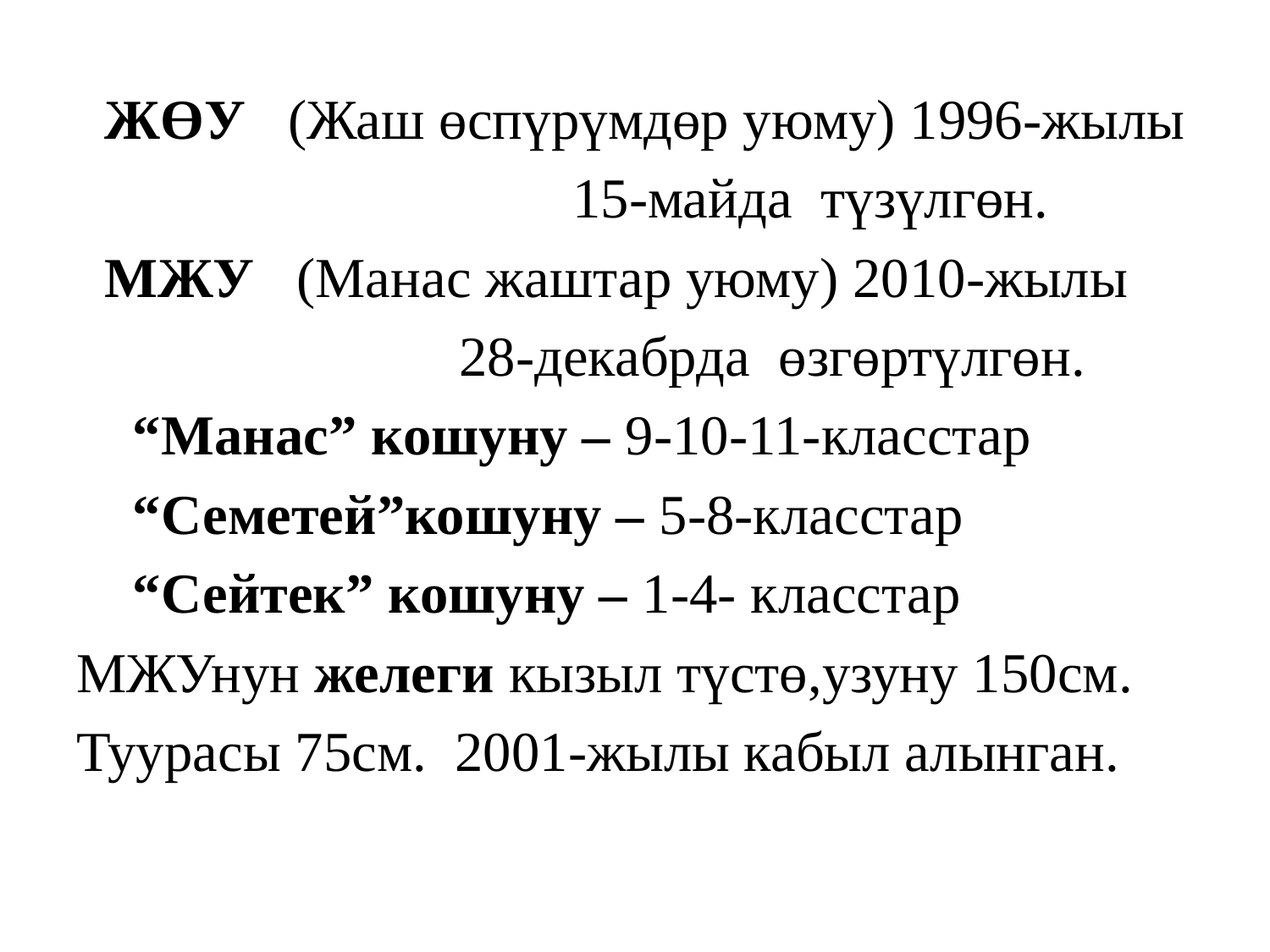

ЖӨУ   (Жаш өспүрүмдөр уюму) 1996-жылы
                                   15-майда  түзүлгөн.
  МЖУ   (Манас жаштар уюму) 2010-жылы
                           28-декабрда  өзгөртүлгөн.
    “Манас” кошуну – 9-10-11-класстар
    “Семетей”кошуну – 5-8-класстар
    “Сейтек” кошуну – 1-4- класстар
МЖУнун желеги кызыл түстө,узуну 150см.
Туурасы 75см.  2001-жылы кабыл алынган.